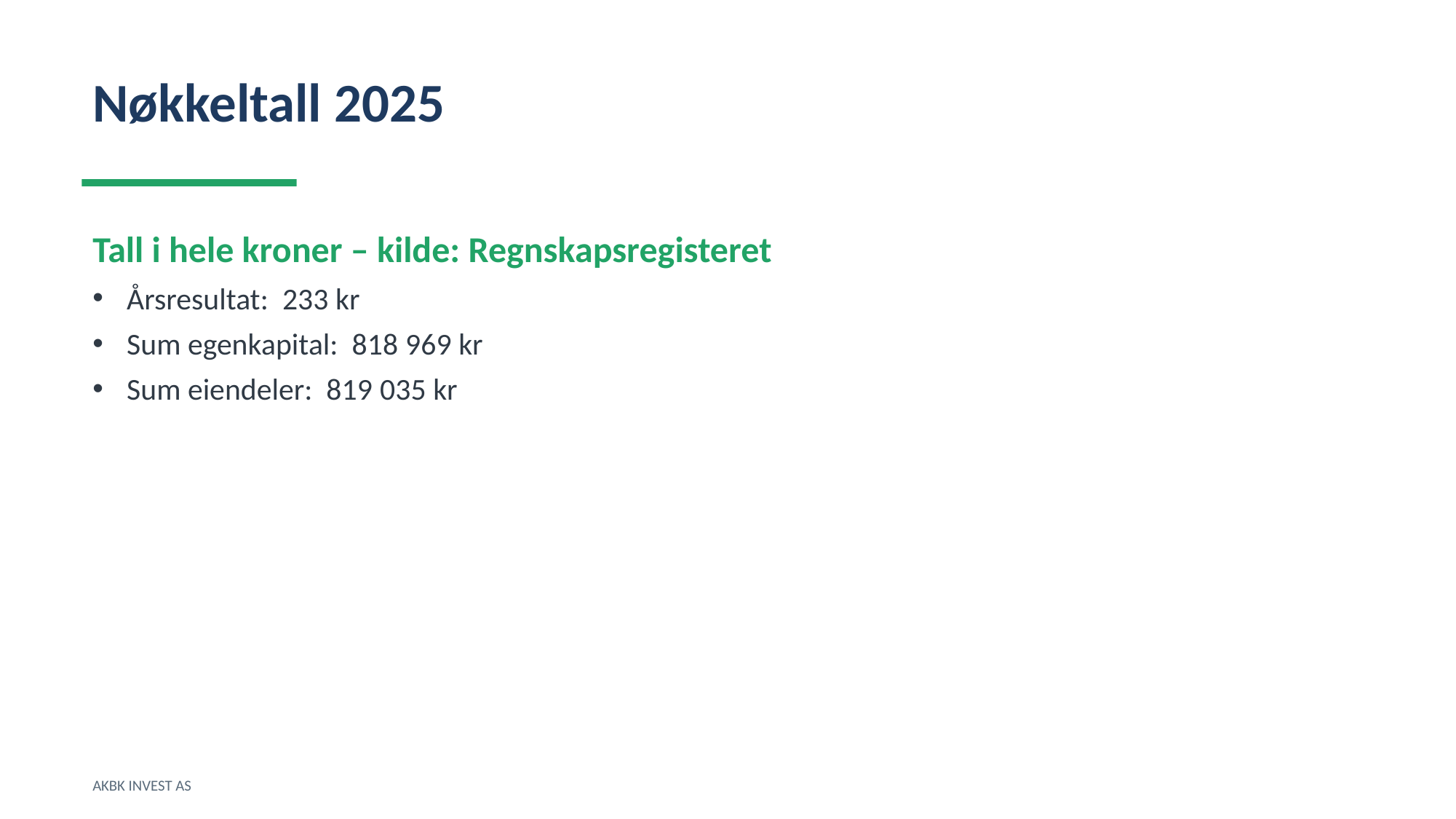

Nøkkeltall 2025

Tall i hele kroner – kilde: Regnskapsregisteret
Årsresultat:  233 kr
Sum egenkapital:  818 969 kr
Sum eiendeler:  819 035 kr
AKBK INVEST AS